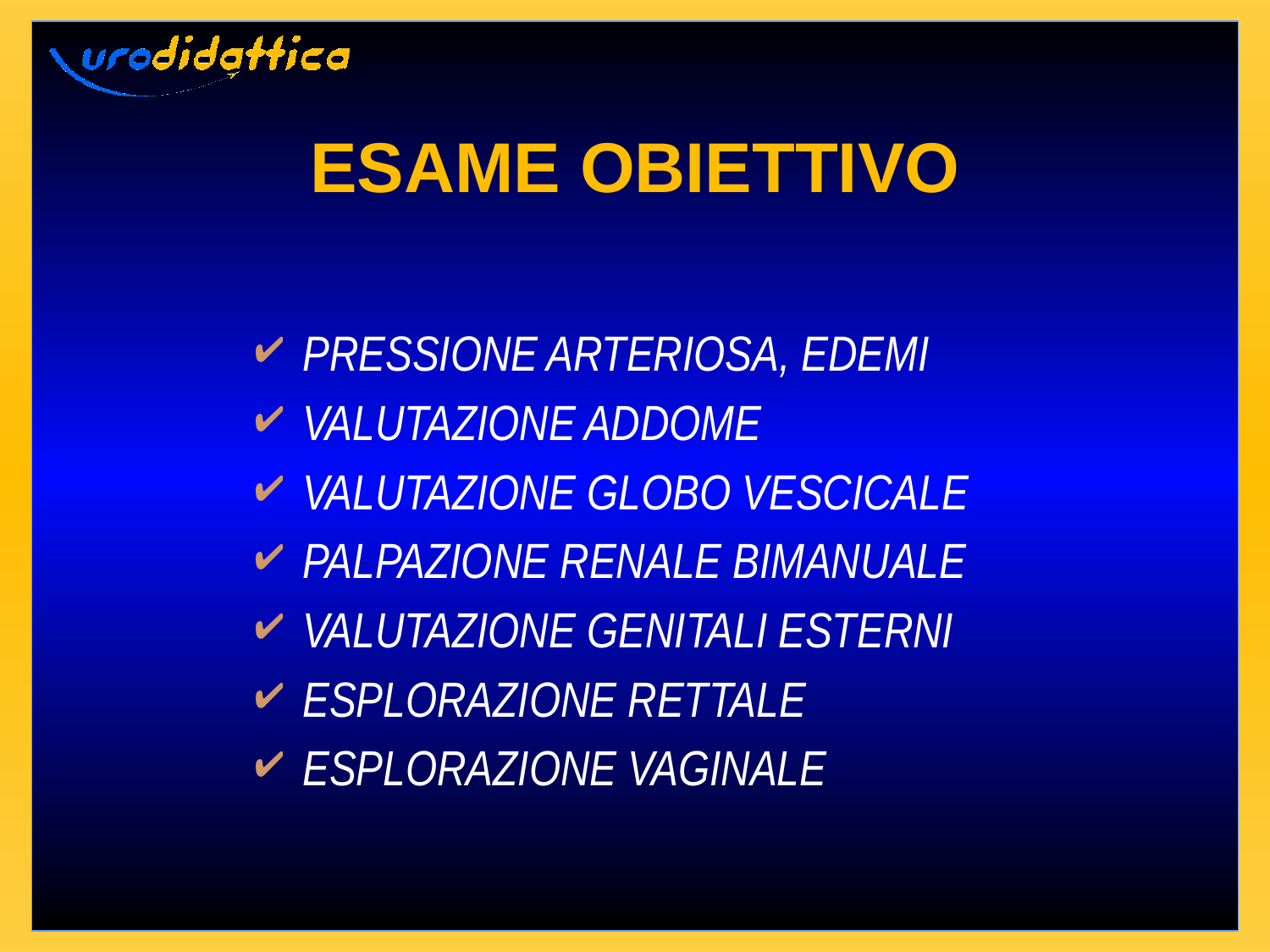

# ESAME OBIETTIVO
PRESSIONE ARTERIOSA, EDEMI
VALUTAZIONE ADDOME
VALUTAZIONE GLOBO VESCICALE
PALPAZIONE RENALE BIMANUALE
VALUTAZIONE GENITALI ESTERNI
ESPLORAZIONE RETTALE
ESPLORAZIONE VAGINALE